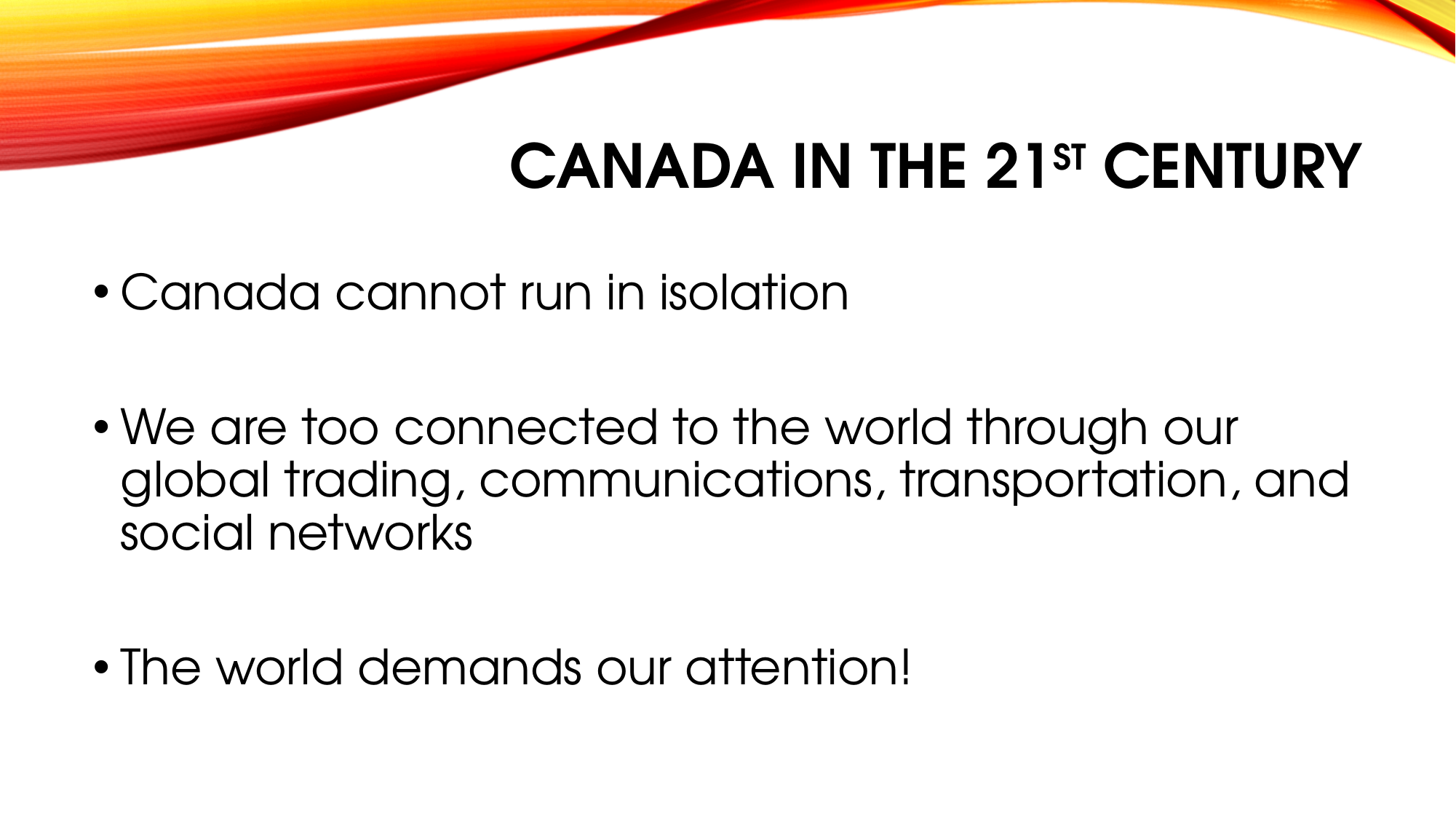

# Canada in the 21st Century
Canada cannot run in isolation

We are too connected to the world through our global trading, communications, transportation, and social networks

The world demands our attention!